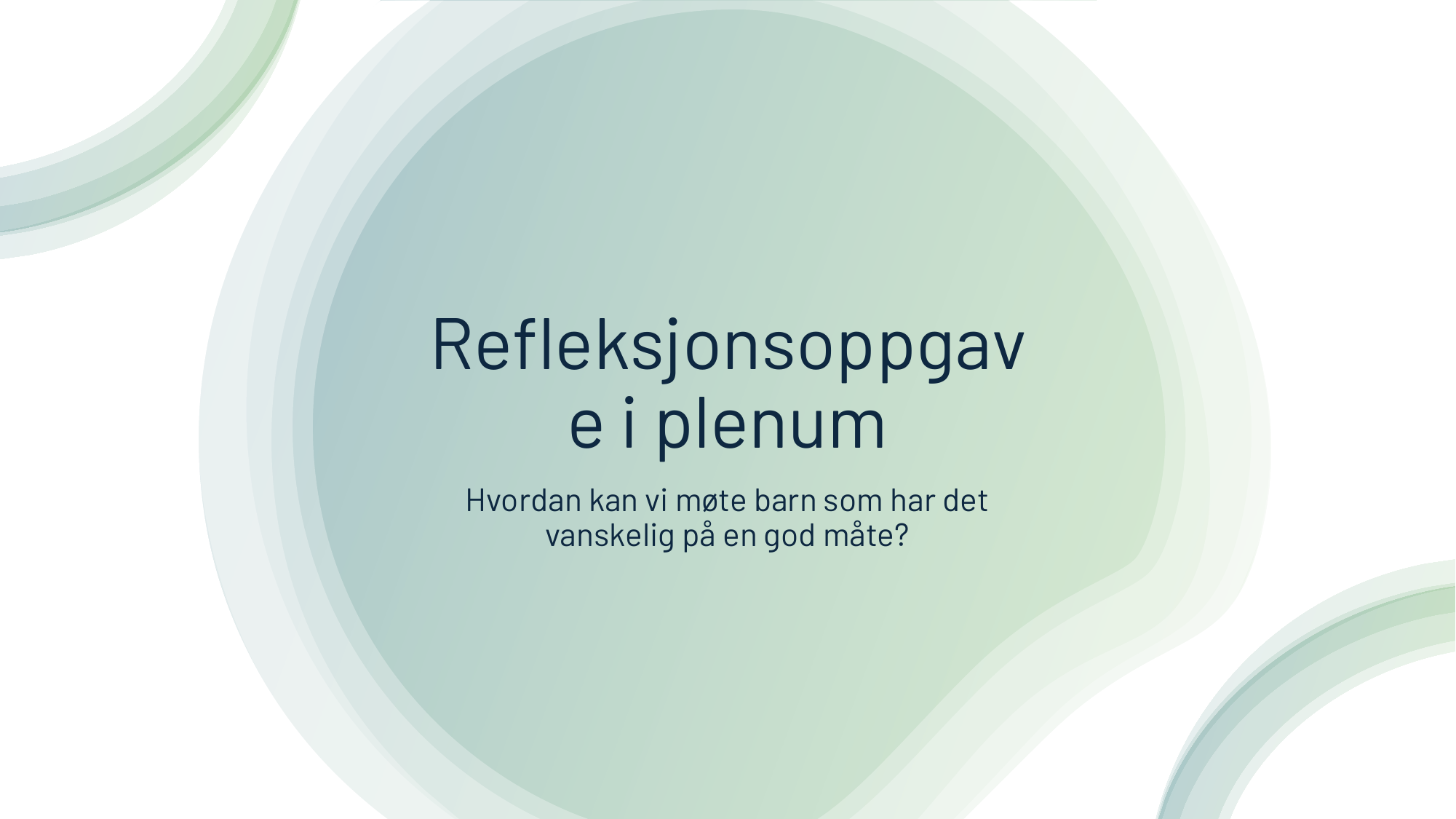

# Refleksjonsoppgave i plenum
Hvordan kan vi møte barn som har det vanskelig på en god måte?